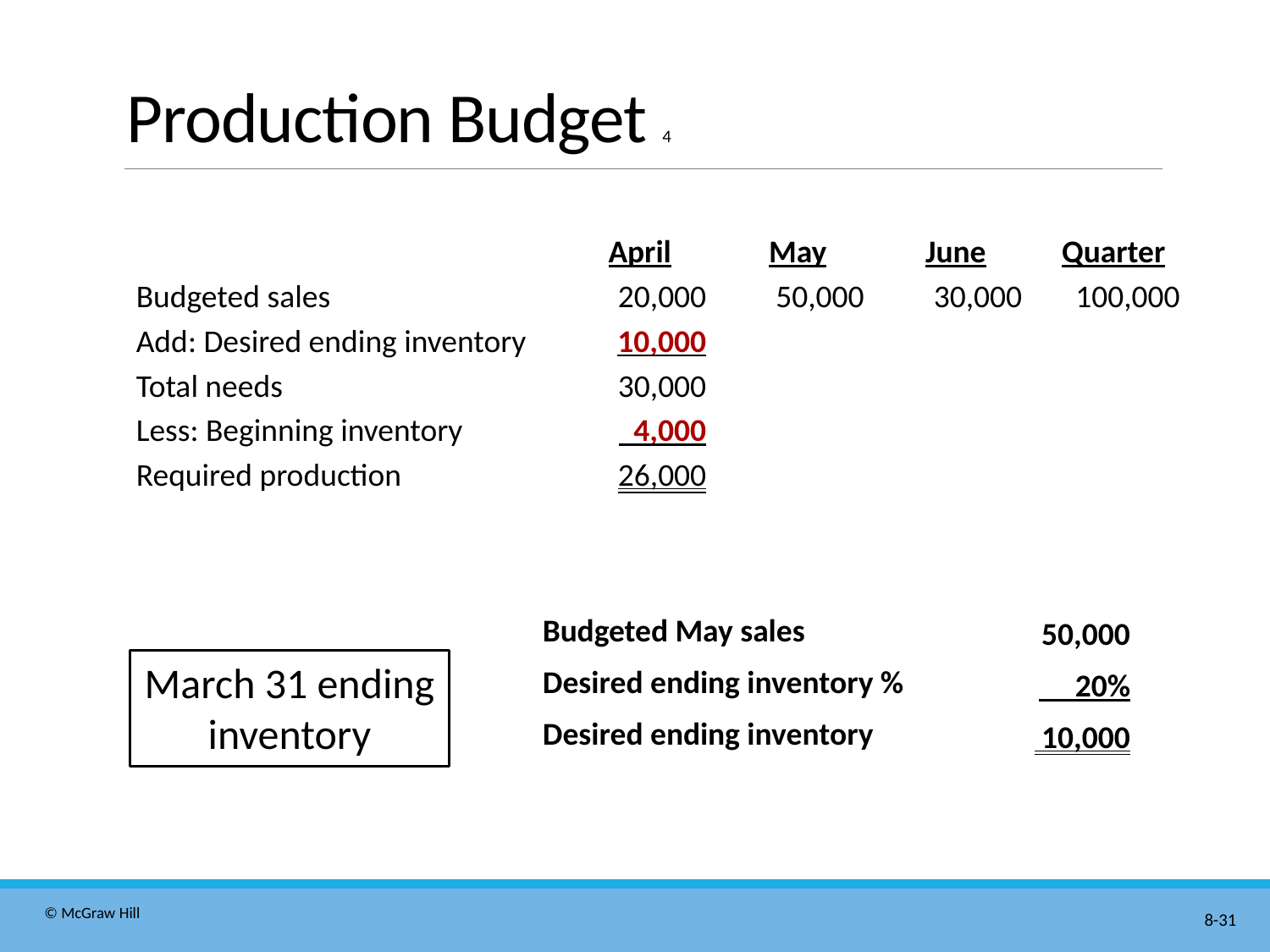

# Production Budget 4
|  | April | May | June | Quarter |
| --- | --- | --- | --- | --- |
| Budgeted sales | 20,000 | 50,000 | 30,000 | 100,000 |
| Add: Desired ending inventory | 10,000 |  |  |  |
| Total needs | 30,000 |  |  |  |
| Less: Beginning inventory | 4,000 |  |  |  |
| Required production | 26,000 |  |  |  |
| Budgeted May sales | 50,000 |
| --- | --- |
| Desired ending inventory % | 20% |
| Desired ending inventory | 10,000 |
March 31 ending inventory